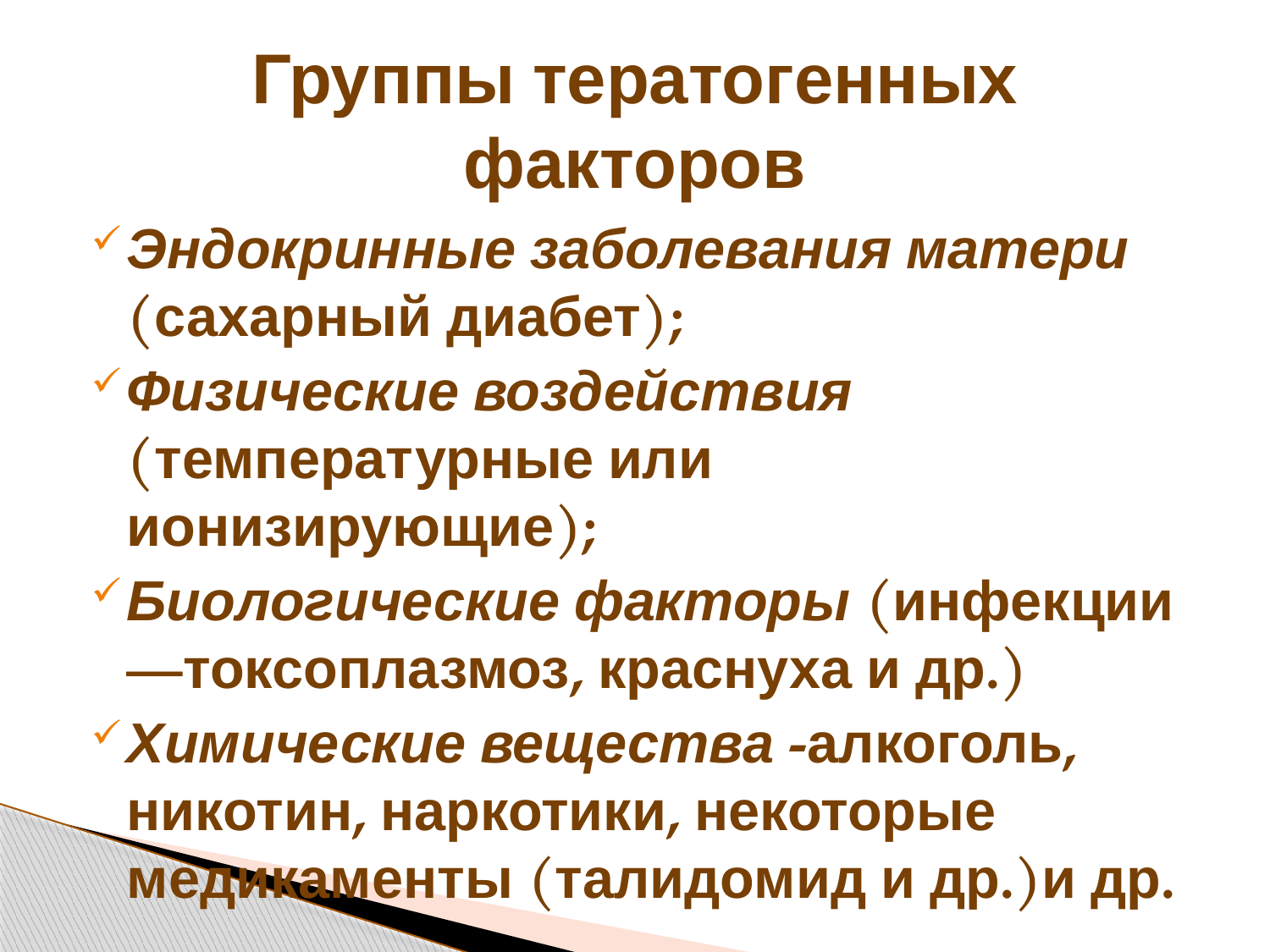

# Группы тератогенных факторов
Эндокринные заболевания матери (сахарный диабет);
Физические воздействия (температурные или ионизирующие);
Биологические факторы (инфекции—токсоплазмоз, краснуха и др.)
Химические вещества -алкоголь, никотин, наркотики, некоторые медикаменты (талидомид и др.)и др.